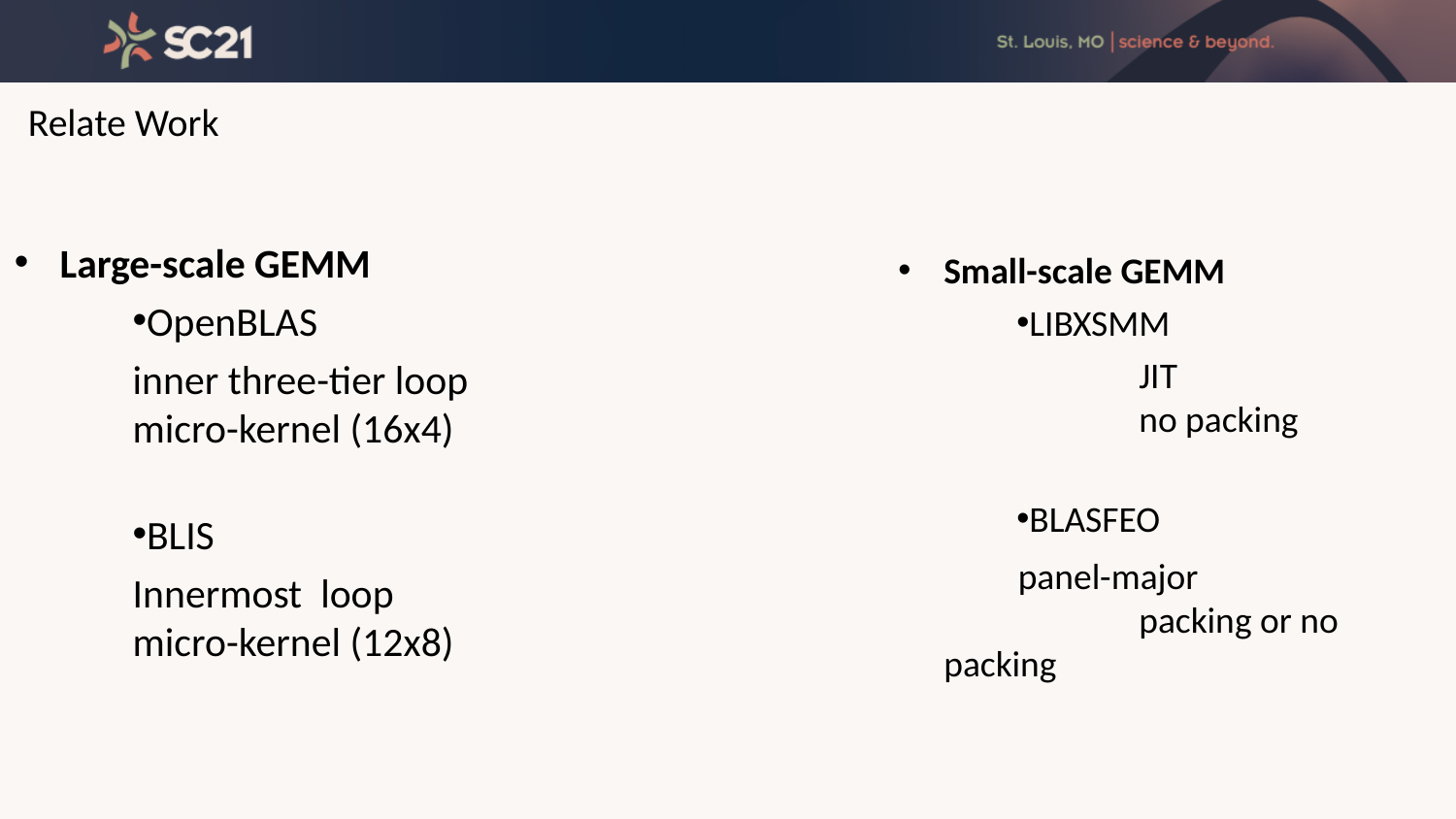

# Relate Work
Large-scale GEMM
OpenBLAS
inner three-tier loop
micro-kernel (16x4)

BLIS
Innermost  loop
micro-kernel (12x8)

Small-scale GEMM
LIBXSMM
	      JIT
	      no packing

BLASFEO
         panel-major
	      packing or no packing

8